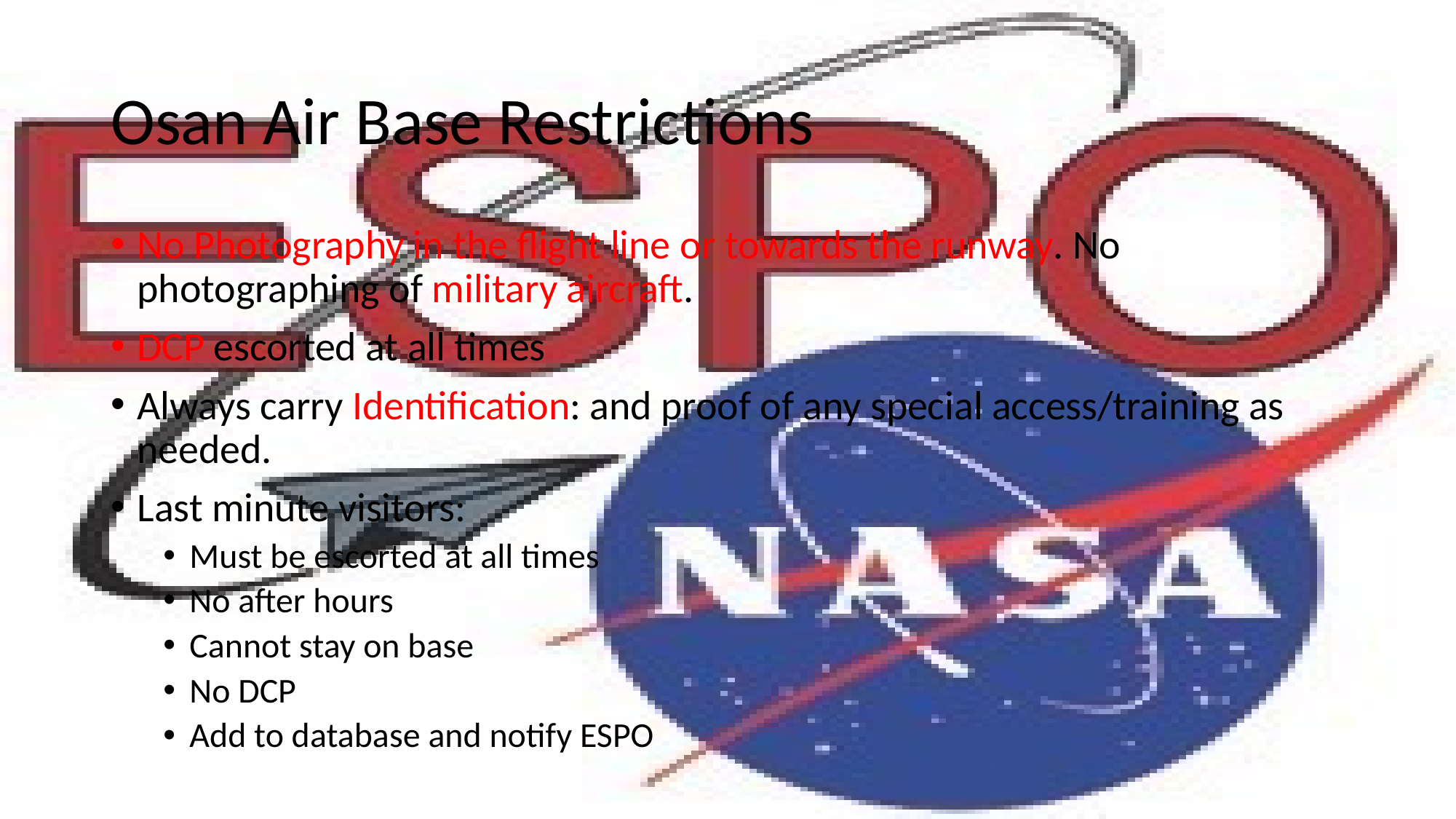

# Osan Air Base Restrictions
No Photography in the flight line or towards the runway. No photographing of military aircraft.
DCP escorted at all times
Always carry Identification: and proof of any special access/training as needed.
Last minute visitors:
Must be escorted at all times
No after hours
Cannot stay on base
No DCP
Add to database and notify ESPO